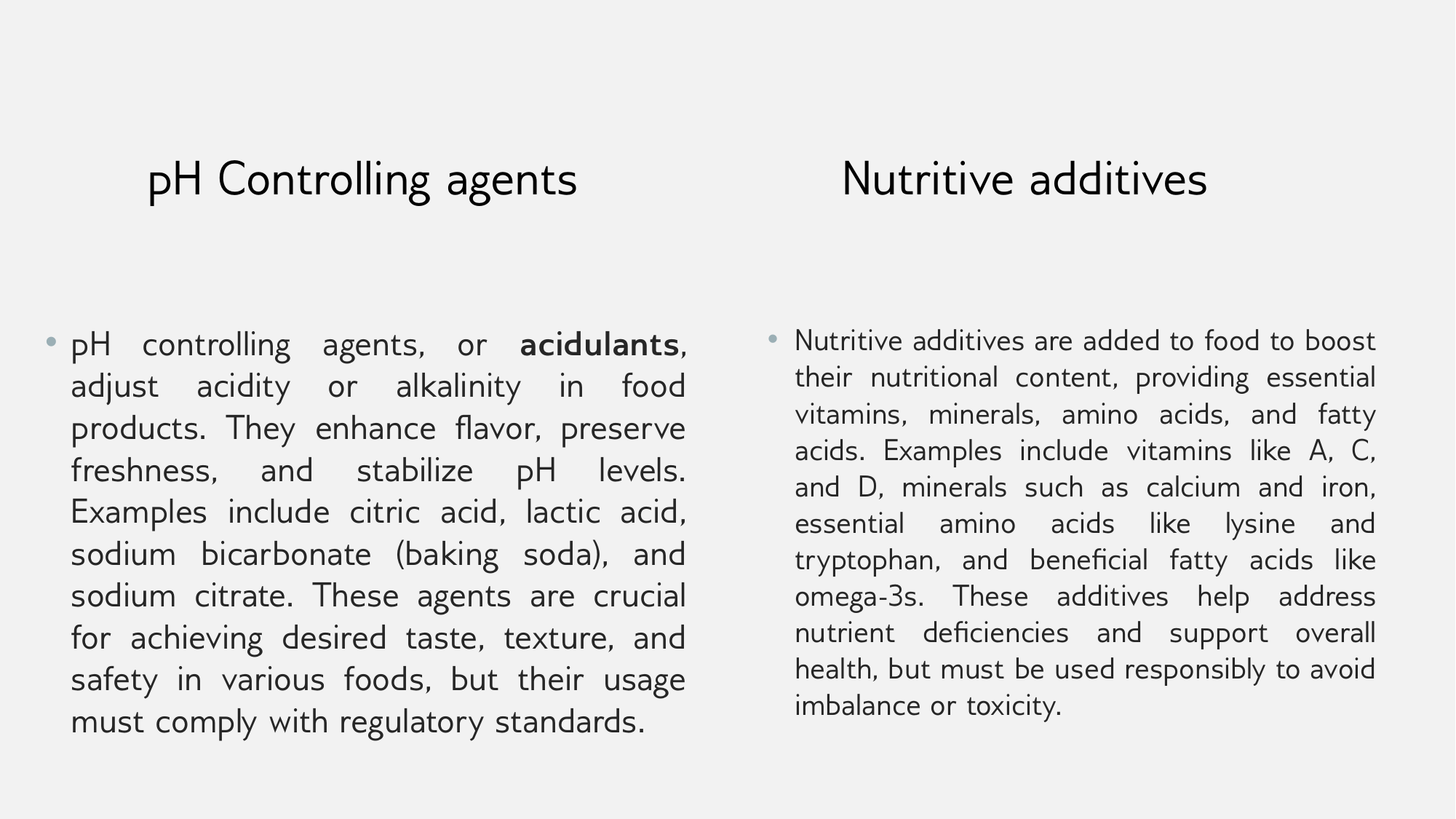

pH Controlling agents
Nutritive additives
pH controlling agents, or acidulants, adjust acidity or alkalinity in food products. They enhance flavor, preserve freshness, and stabilize pH levels. Examples include citric acid, lactic acid, sodium bicarbonate (baking soda), and sodium citrate. These agents are crucial for achieving desired taste, texture, and safety in various foods, but their usage must comply with regulatory standards.

Nutritive additives are added to food to boost their nutritional content, providing essential vitamins, minerals, amino acids, and fatty acids. Examples include vitamins like A, C, and D, minerals such as calcium and iron, essential amino acids like lysine and tryptophan, and beneficial fatty acids like omega-3s. These additives help address nutrient deficiencies and support overall health, but must be used responsibly to avoid imbalance or toxicity.